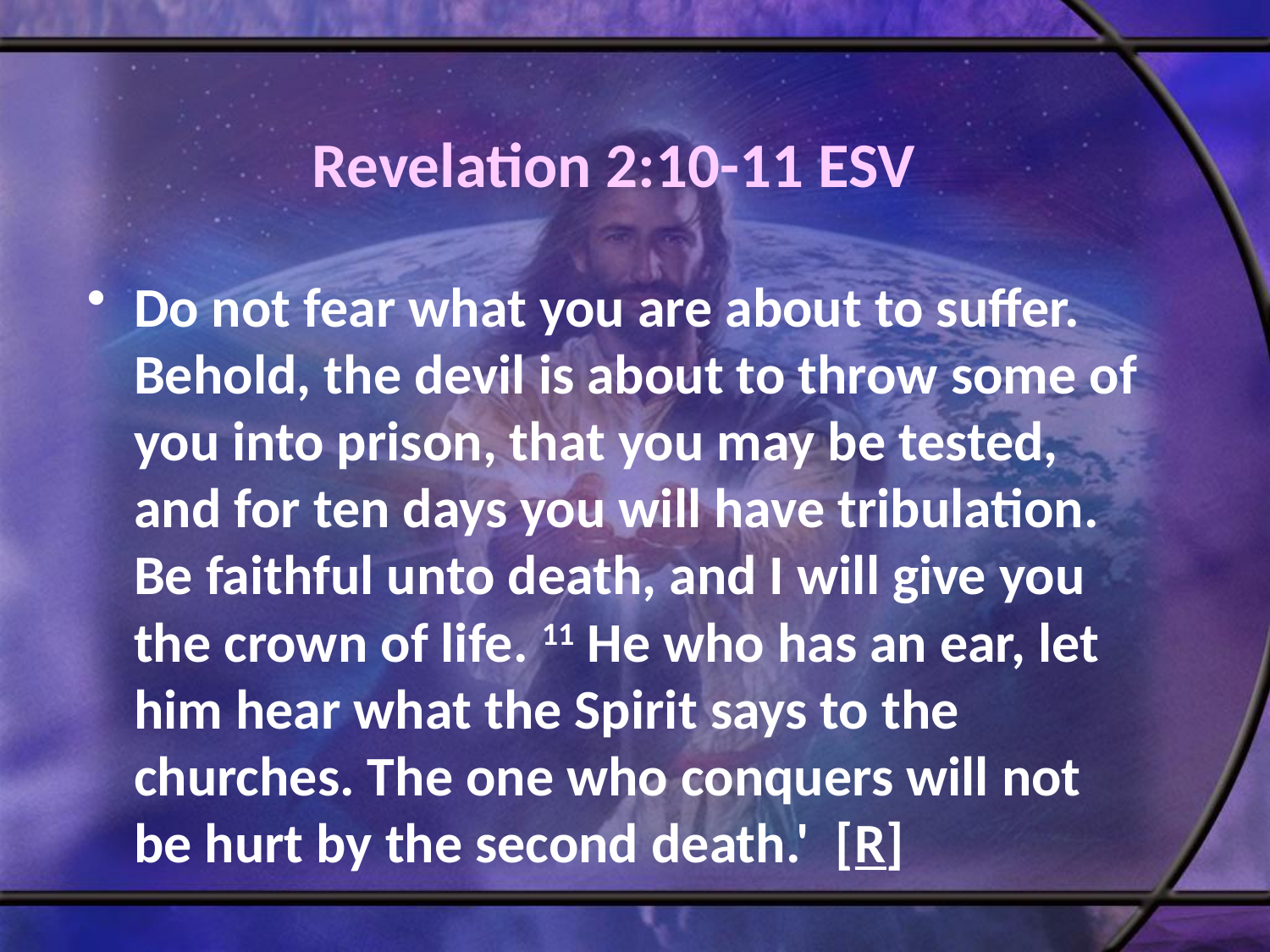

# Revelation 2:10-11 ESV
Do not fear what you are about to suffer. Behold, the devil is about to throw some of you into prison, that you may be tested, and for ten days you will have tribulation. Be faithful unto death, and I will give you the crown of life. 11 He who has an ear, let him hear what the Spirit says to the churches. The one who conquers will not be hurt by the second death.'  [R]